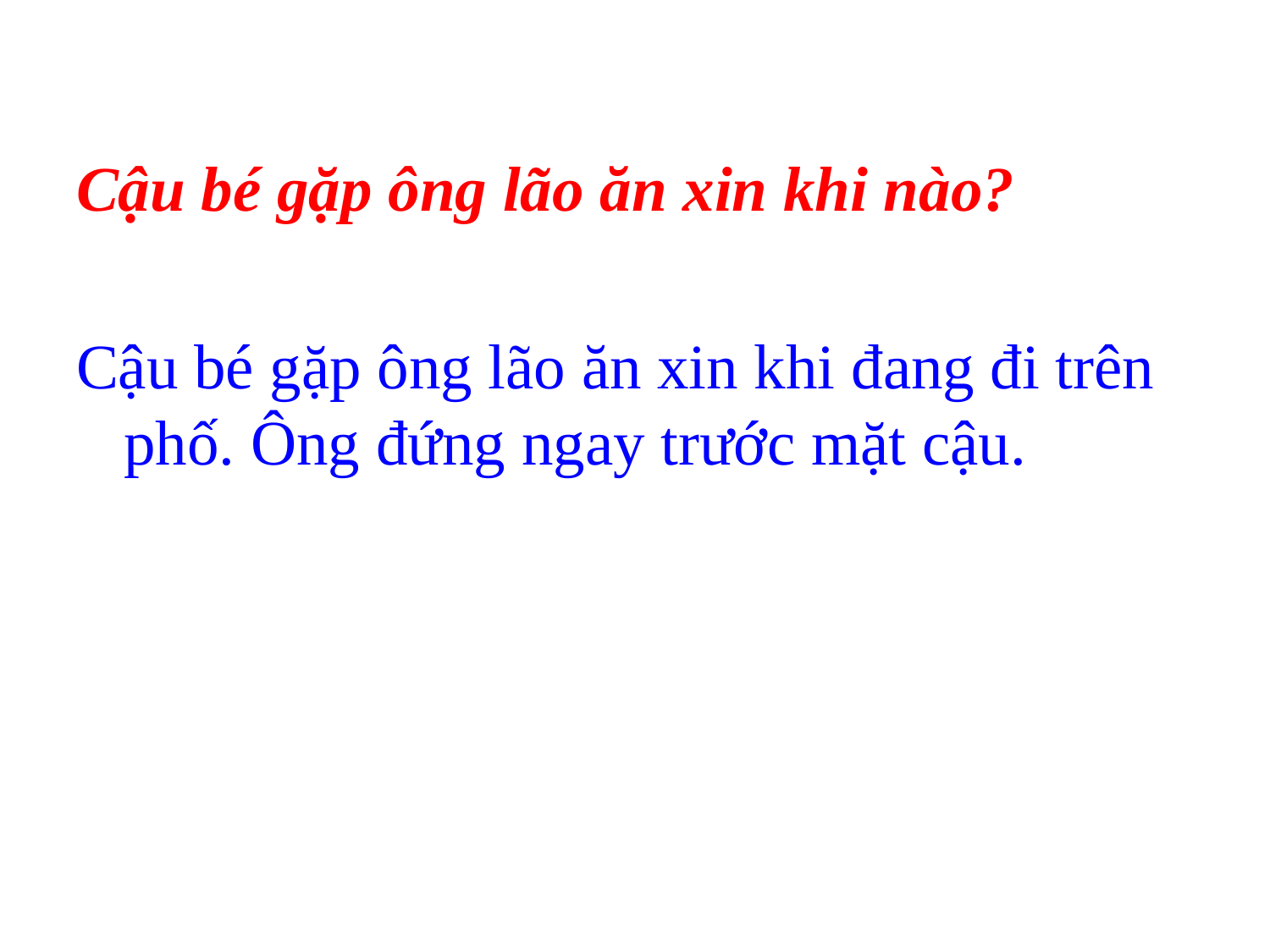

Cậu bé gặp ông lão ăn xin khi nào?

Cậu bé gặp ông lão ăn xin khi đang đi trên phố. Ông đứng ngay trước mặt cậu.